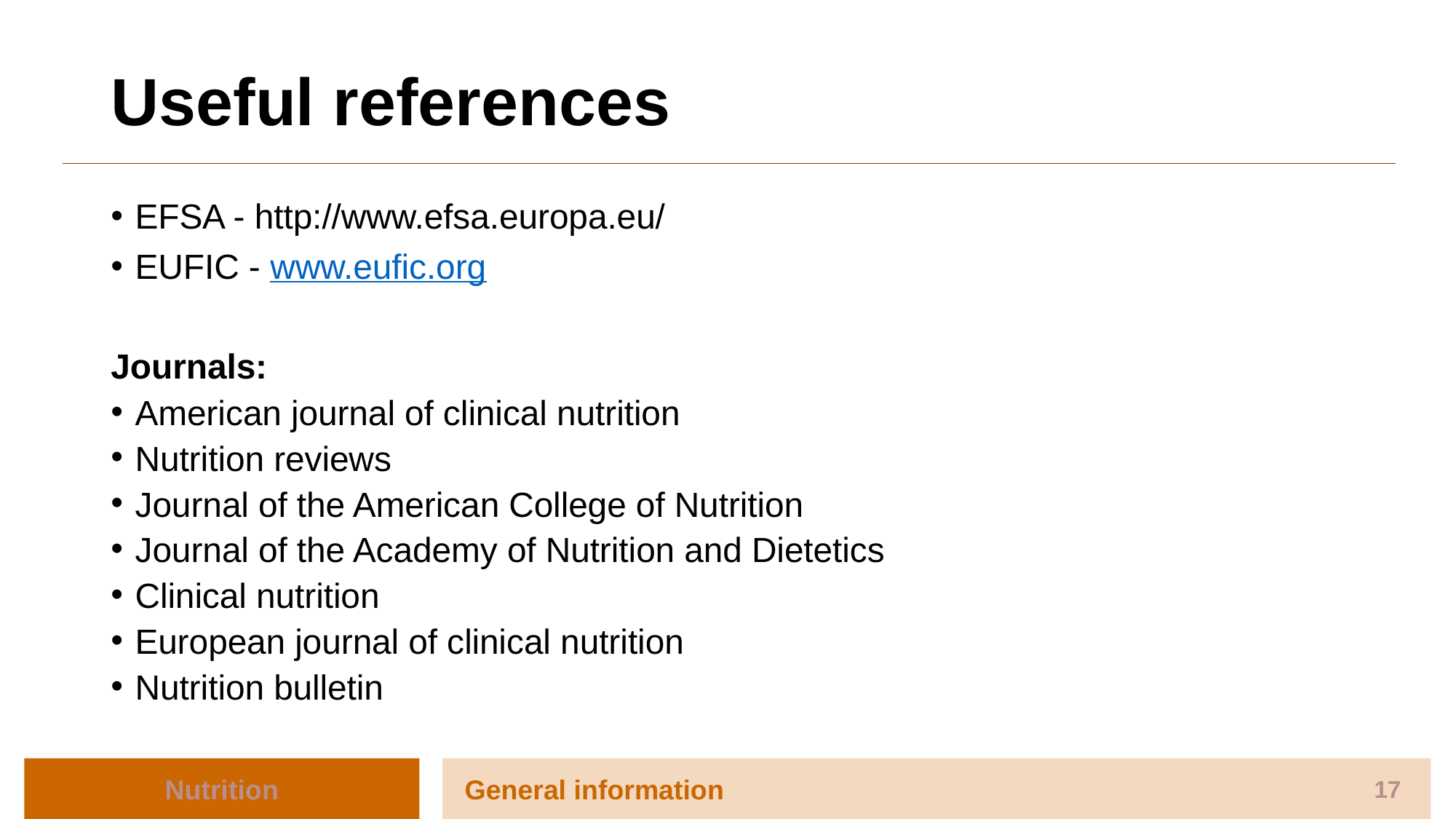

# Useful references
EFSA - http://www.efsa.europa.eu/
EUFIC - www.eufic.org

Journals:
American journal of clinical nutrition
Nutrition reviews
Journal of the American College of Nutrition
Journal of the Academy of Nutrition and Dietetics
Clinical nutrition
European journal of clinical nutrition
Nutrition bulletin

Nutrition
General information
17